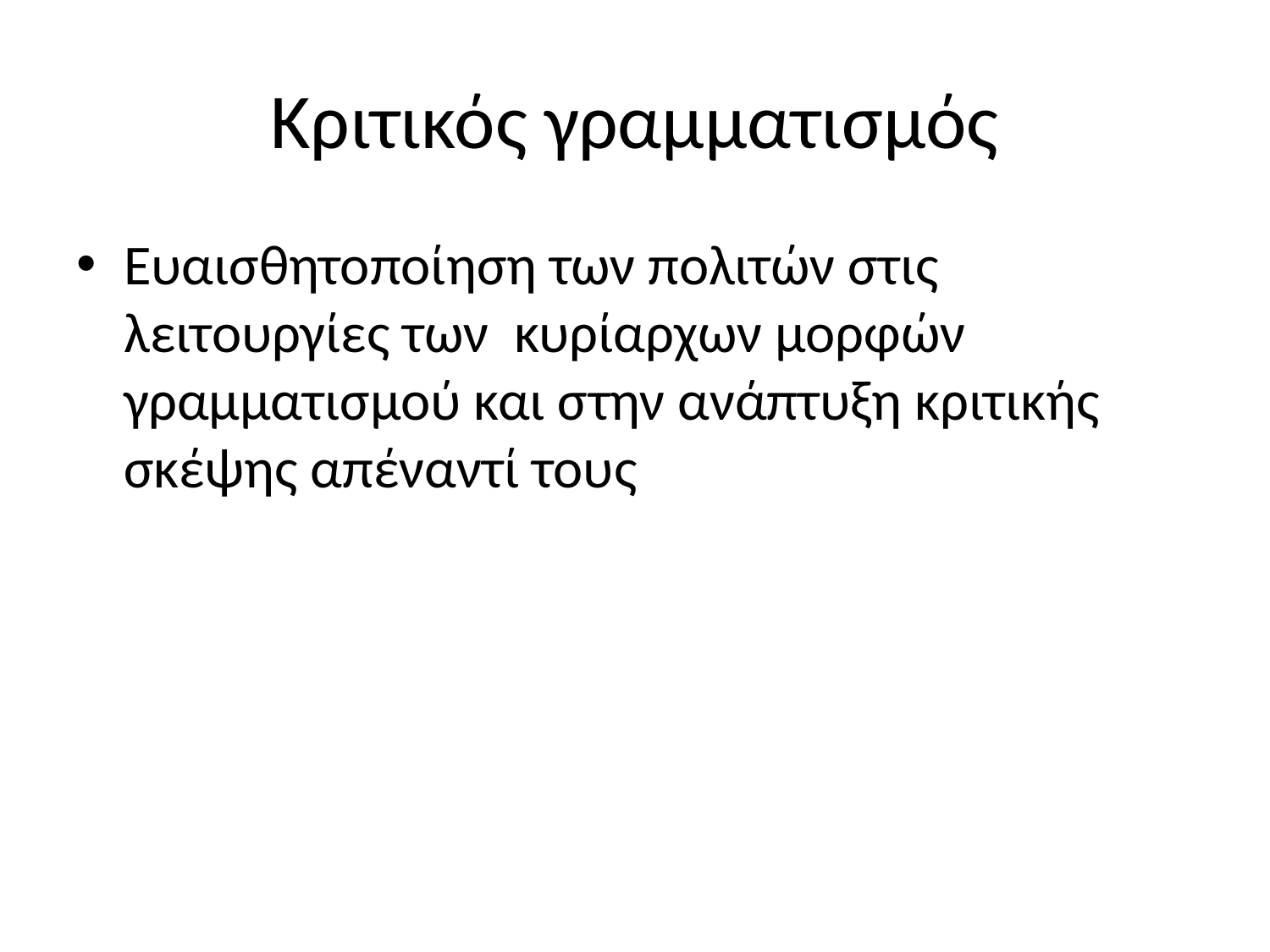

# Κριτικός γραμματισμός
Ευαισθητοποίηση των πολιτών στις λειτουργίες των  κυρίαρχων μορφών γραμματισμού και στην ανάπτυξη κριτικής σκέψης απέναντί τους